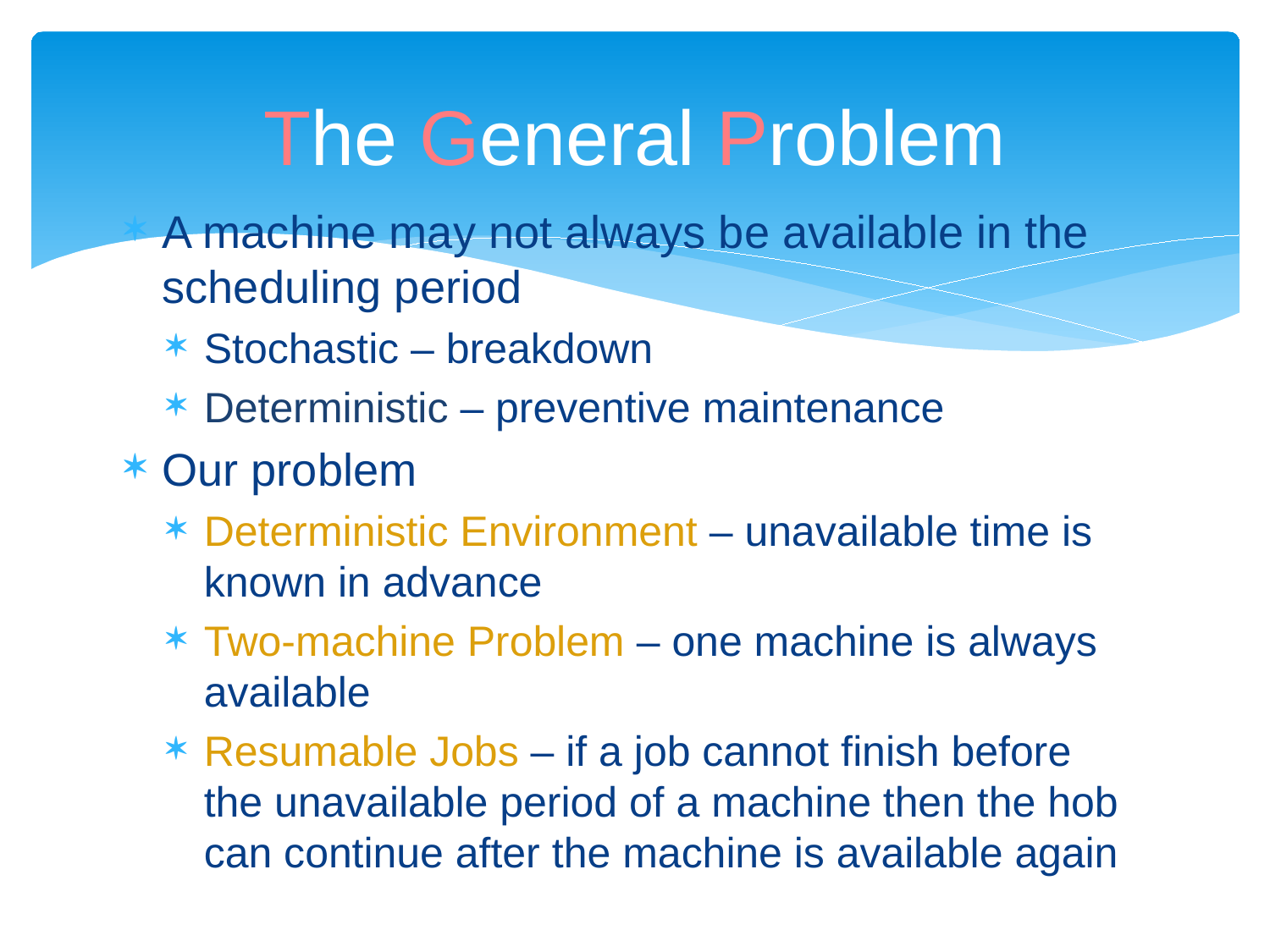

# The General Problem
A machine may not always be available in the scheduling period
Stochastic – breakdown
Deterministic – preventive maintenance
Our problem
Deterministic Environment – unavailable time is known in advance
Two-machine Problem – one machine is always available
Resumable Jobs – if a job cannot finish before the unavailable period of a machine then the hob can continue after the machine is available again